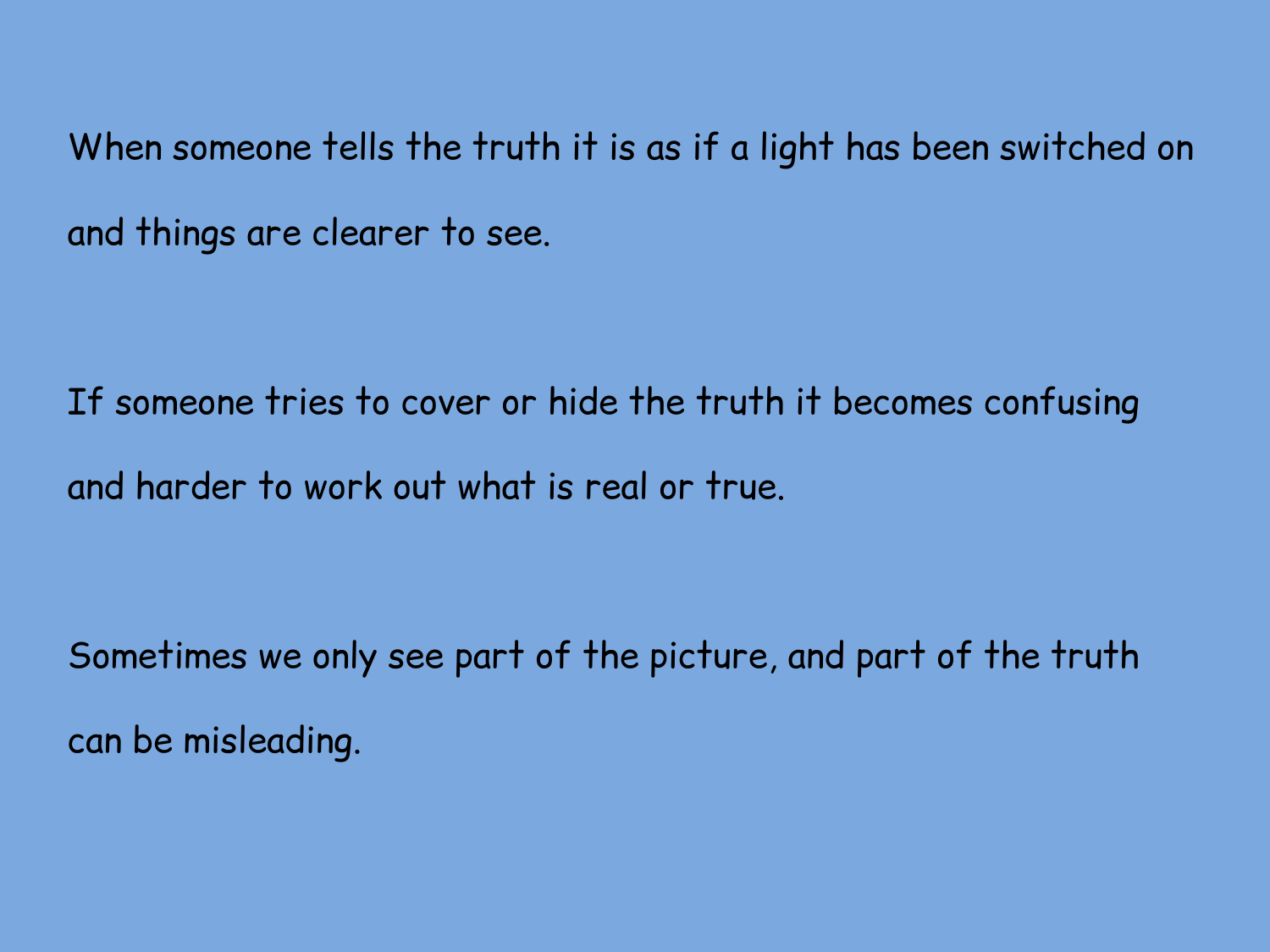

When someone tells the truth it is as if a light has been switched on and things are clearer to see.

If someone tries to cover or hide the truth it becomes confusing and harder to work out what is real or true.

Sometimes we only see part of the picture, and part of the truth can be misleading.